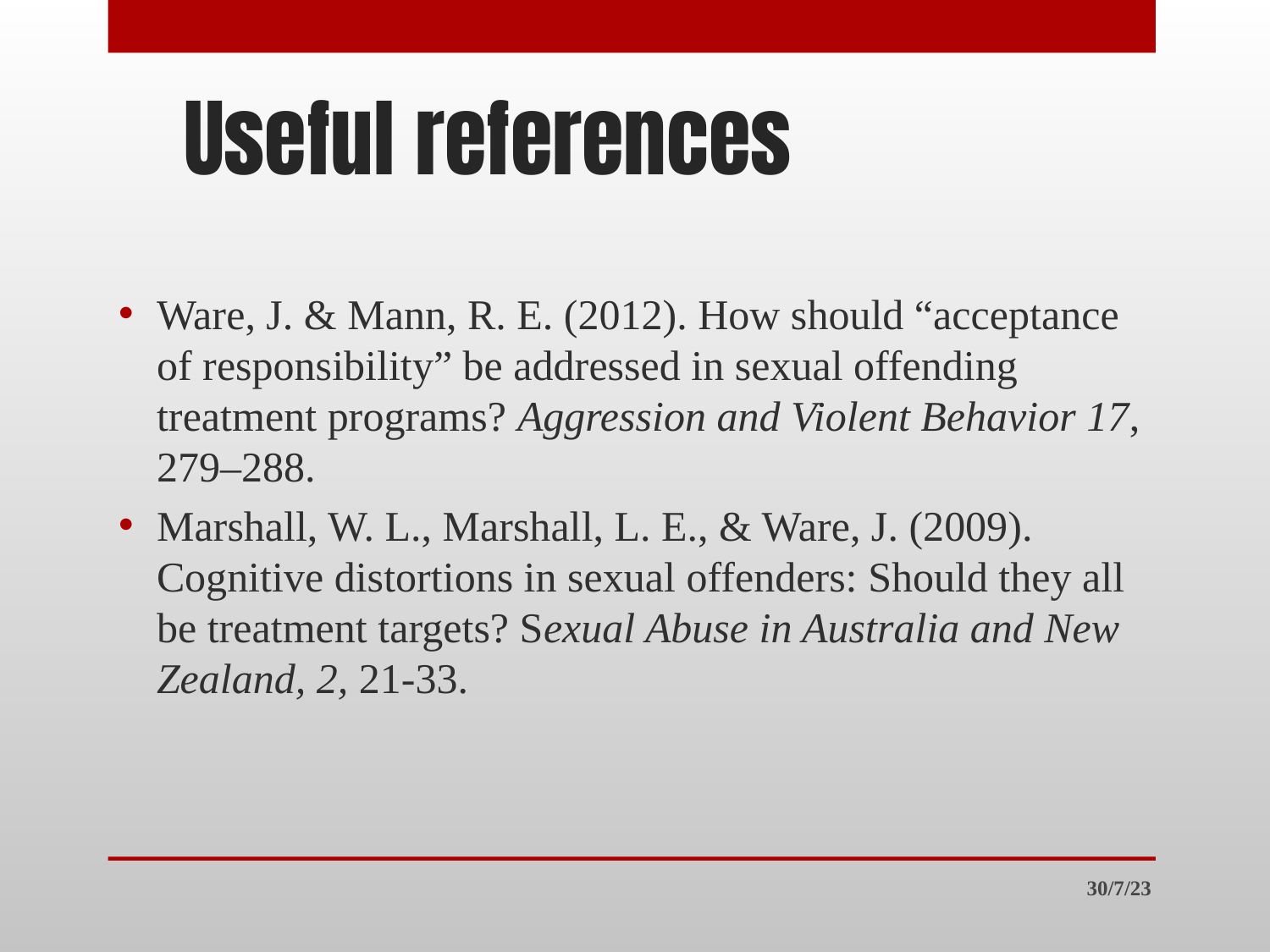

# Useful references
Ware, J. & Mann, R. E. (2012). How should “acceptance of responsibility” be addressed in sexual offending treatment programs? Aggression and Violent Behavior 17, 279–288.
Marshall, W. L., Marshall, L. E., & Ware, J. (2009). Cognitive distortions in sexual offenders: Should they all be treatment targets? Sexual Abuse in Australia and New Zealand, 2, 21-33.

30/7/23